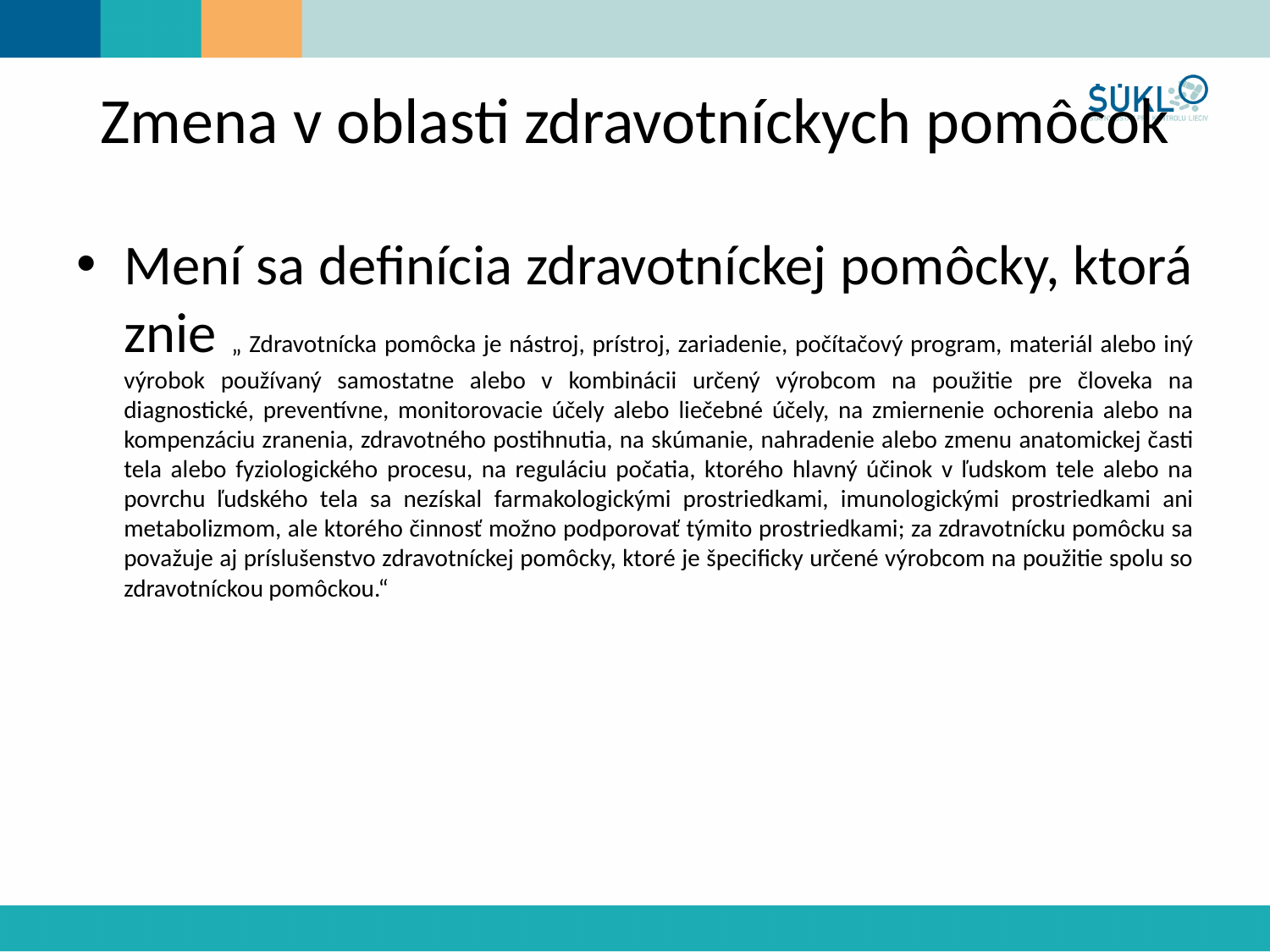

# Zmena v oblasti zdravotníckych pomôcok
Mení sa definícia zdravotníckej pomôcky, ktorá znie „ Zdravotnícka pomôcka je nástroj, prístroj, zariadenie, počítačový program, materiál alebo iný výrobok používaný samostatne alebo v kombinácii určený výrobcom na použitie pre človeka na diagnostické, preventívne, monitorovacie účely alebo liečebné účely, na zmiernenie ochorenia alebo na kompenzáciu zranenia, zdravotného postihnutia, na skúmanie, nahradenie alebo zmenu anatomickej časti tela alebo fyziologického procesu, na reguláciu počatia, ktorého hlavný účinok v ľudskom tele alebo na povrchu ľudského tela sa nezískal farmakologickými prostriedkami, imunologickými prostriedkami ani metabolizmom, ale ktorého činnosť možno podporovať týmito prostriedkami; za zdravotnícku pomôcku sa považuje aj príslušenstvo zdravotníckej pomôcky, ktoré je špecificky určené výrobcom na použitie spolu so zdravotníckou pomôckou.“